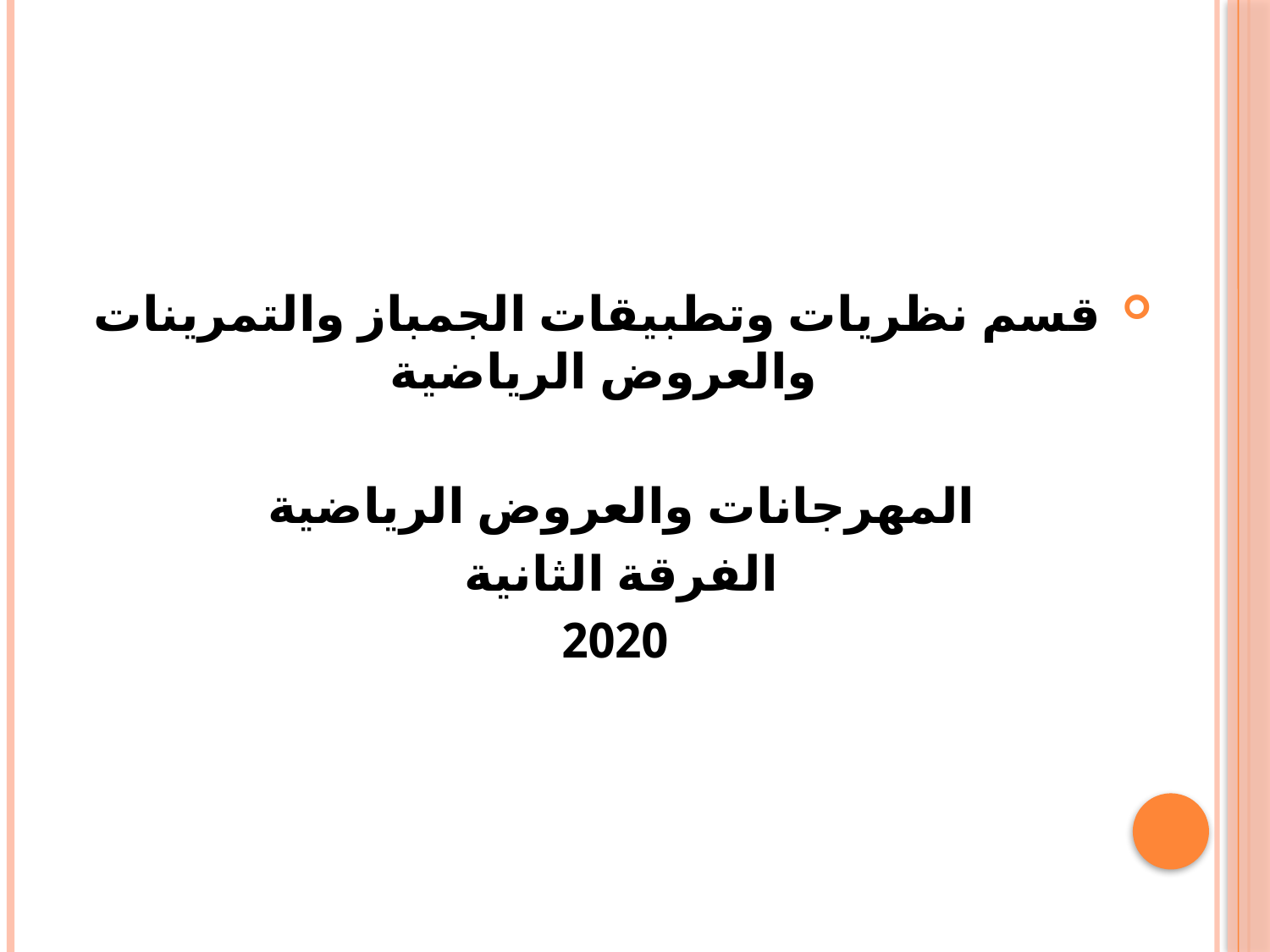

قسم نظريات وتطبيقات الجمباز والتمرينات والعروض الرياضية

المهرجانات والعروض الرياضية
الفرقة الثانية
2020